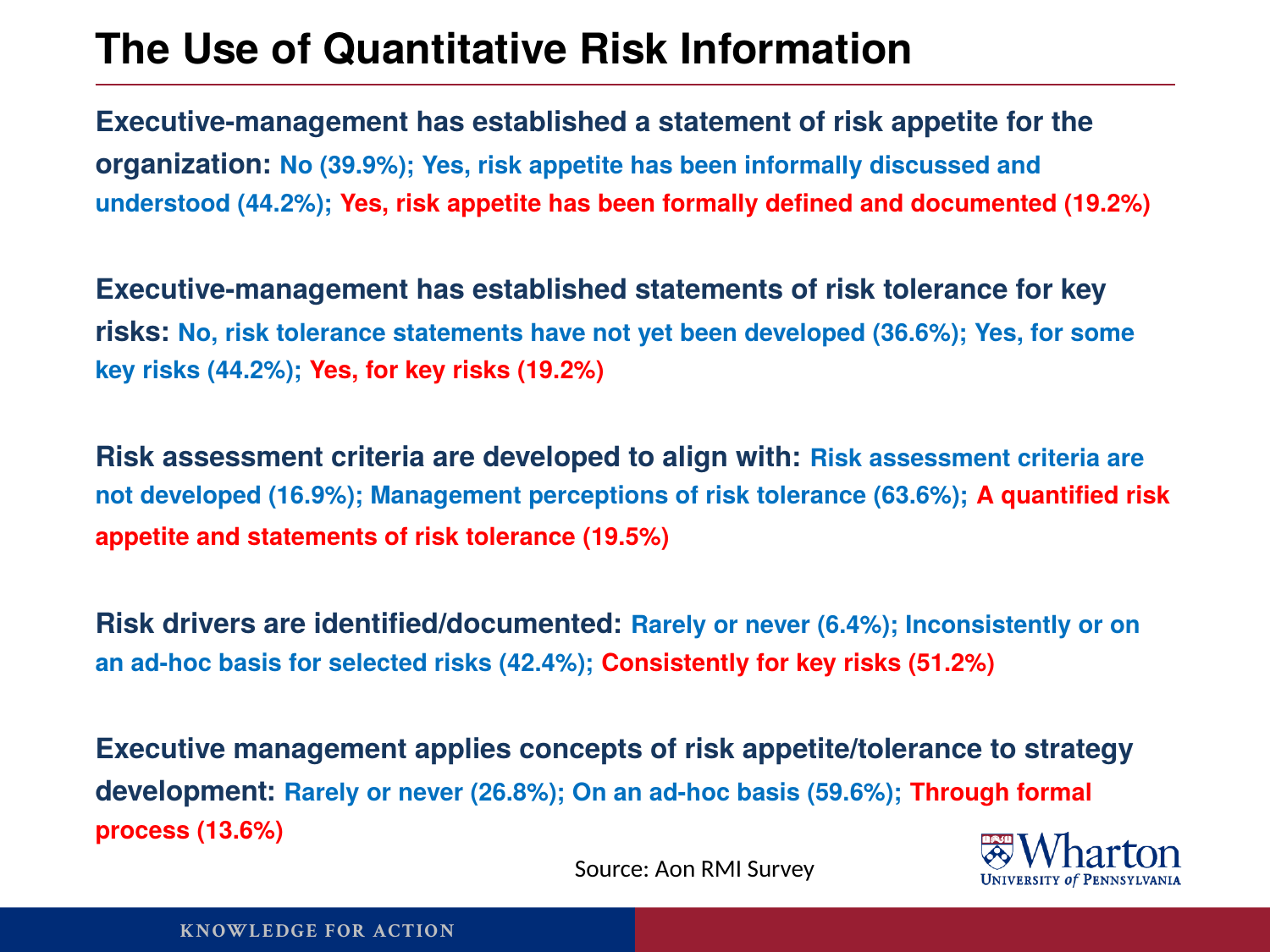

# The Use of Quantitative Risk Information
Executive-management has established a statement of risk appetite for the organization: No (39.9%); Yes, risk appetite has been informally discussed and understood (44.2%); Yes, risk appetite has been formally defined and documented (19.2%)
Executive-management has established statements of risk tolerance for key risks: No, risk tolerance statements have not yet been developed (36.6%); Yes, for some key risks (44.2%); Yes, for key risks (19.2%)
Risk assessment criteria are developed to align with: Risk assessment criteria are not developed (16.9%); Management perceptions of risk tolerance (63.6%); A quantified risk appetite and statements of risk tolerance (19.5%)
Risk drivers are identified/documented: Rarely or never (6.4%); Inconsistently or on an ad-hoc basis for selected risks (42.4%); Consistently for key risks (51.2%)
Executive management applies concepts of risk appetite/tolerance to strategy development: Rarely or never (26.8%); On an ad-hoc basis (59.6%); Through formal process (13.6%)
Source: Aon RMI Survey